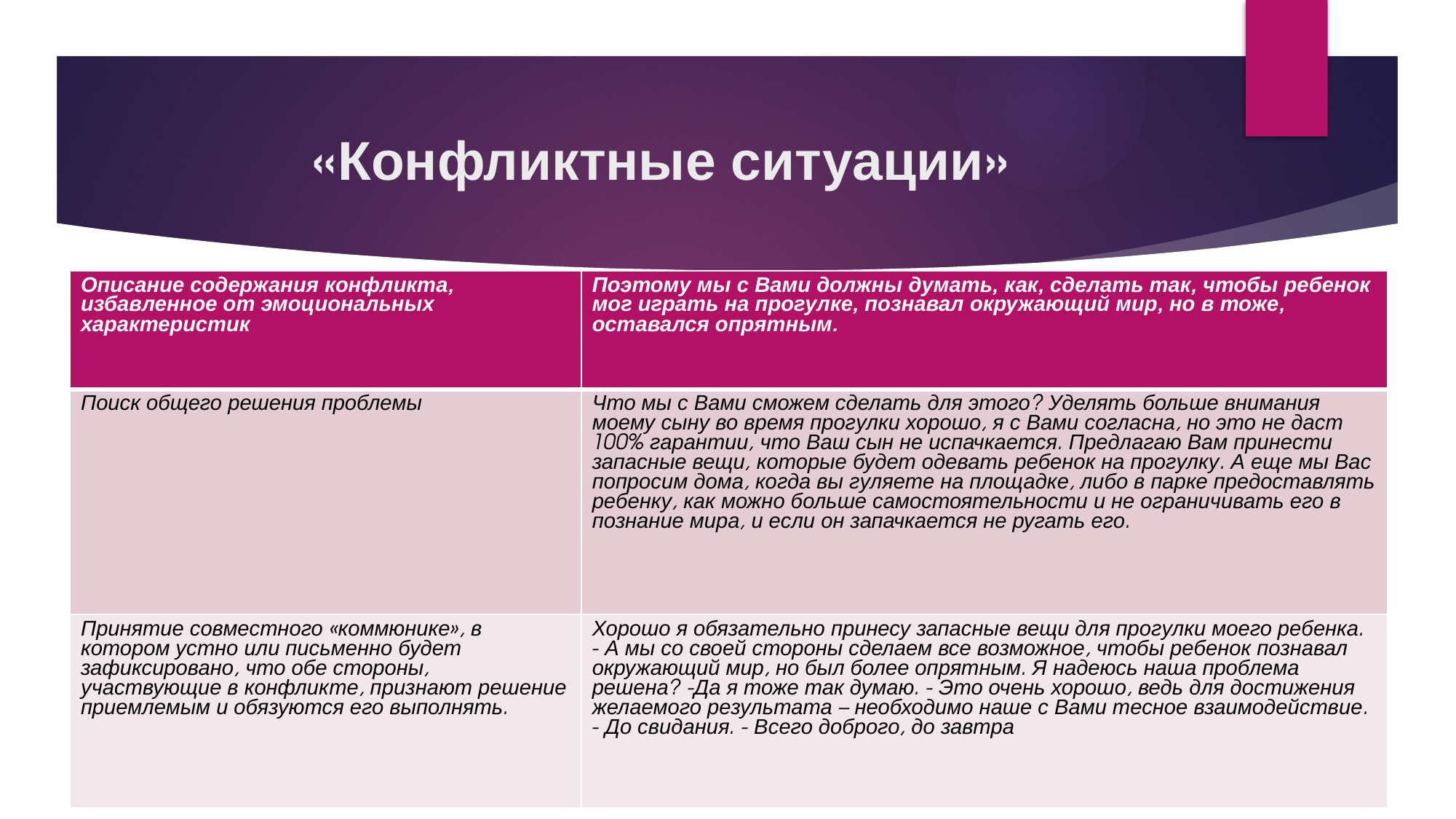

# «Конфликтные ситуации»
| Описание содержания конфликта, избавленное от эмоциональных характеристик | Поэтому мы с Вами должны думать, как, сделать так, чтобы ребенок мог играть на прогулке, познавал окружающий мир, но в тоже, оставался опрятным. |
| --- | --- |
| Поиск общего решения проблемы | Что мы с Вами сможем сделать для этого? Уделять больше внимания моему сыну во время прогулки хорошо, я с Вами согласна, но это не даст 100% гарантии, что Ваш сын не испачкается. Предлагаю Вам принести запасные вещи, которые будет одевать ребенок на прогулку. А еще мы Вас попросим дома, когда вы гуляете на площадке, либо в парке предоставлять ребенку, как можно больше самостоятельности и не ограничивать его в познание мира, и если он запачкается не ругать его. |
| Принятие совместного «коммюнике», в котором устно или письменно будет зафиксировано, что обе стороны, участвующие в конфликте, признают решение приемлемым и обязуются его выполнять. | Хорошо я обязательно принесу запасные вещи для прогулки моего ребенка. - А мы со своей стороны сделаем все возможное, чтобы ребенок познавал окружающий мир, но был более опрятным. Я надеюсь наша проблема решена? -Да я тоже так думаю. - Это очень хорошо, ведь для достижения желаемого результата – необходимо наше с Вами тесное взаимодействие. - До свидания. - Всего доброго, до завтра |